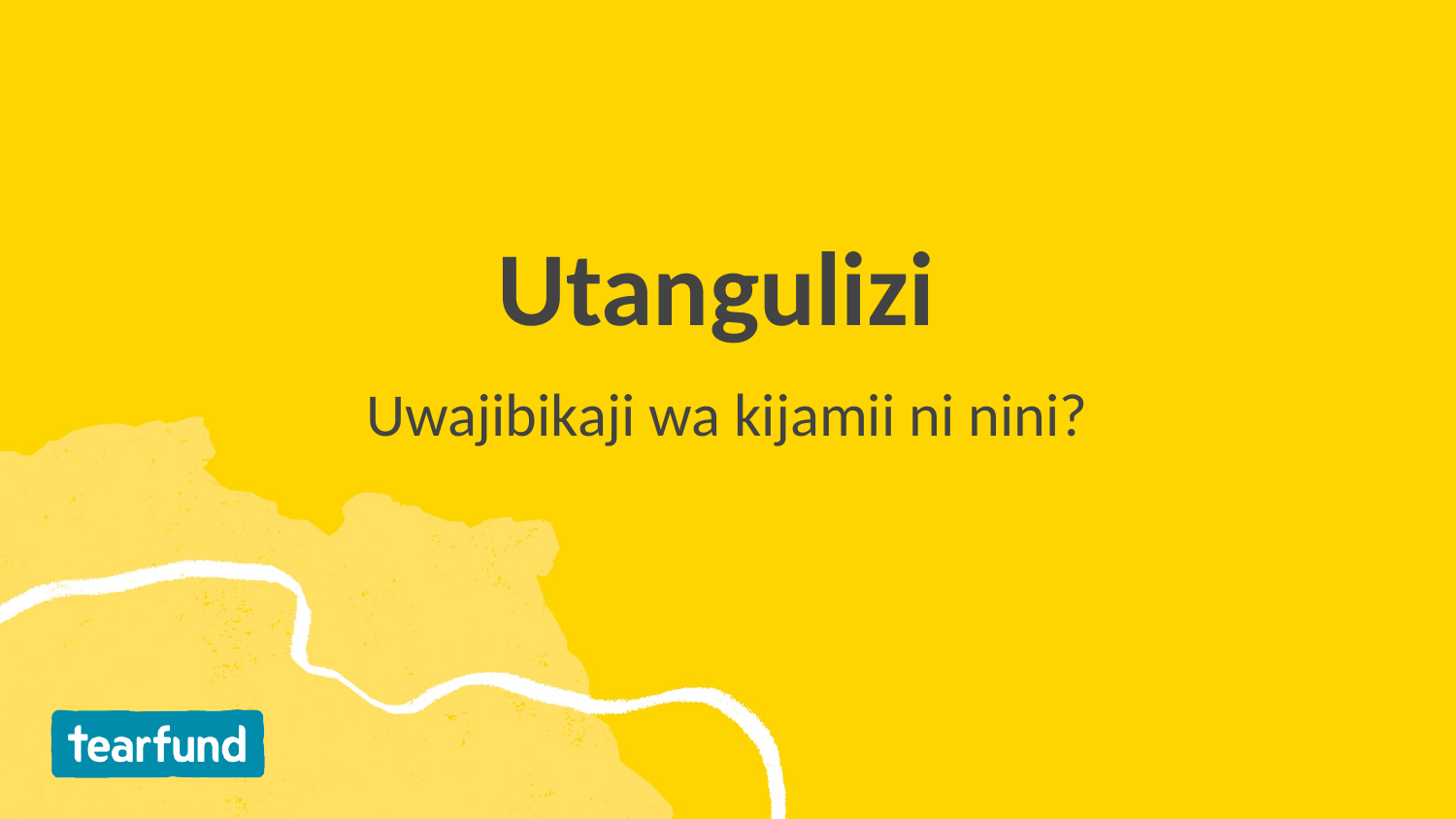

# Utangulizi
Uwajibikaji wa kijamii ni nini?